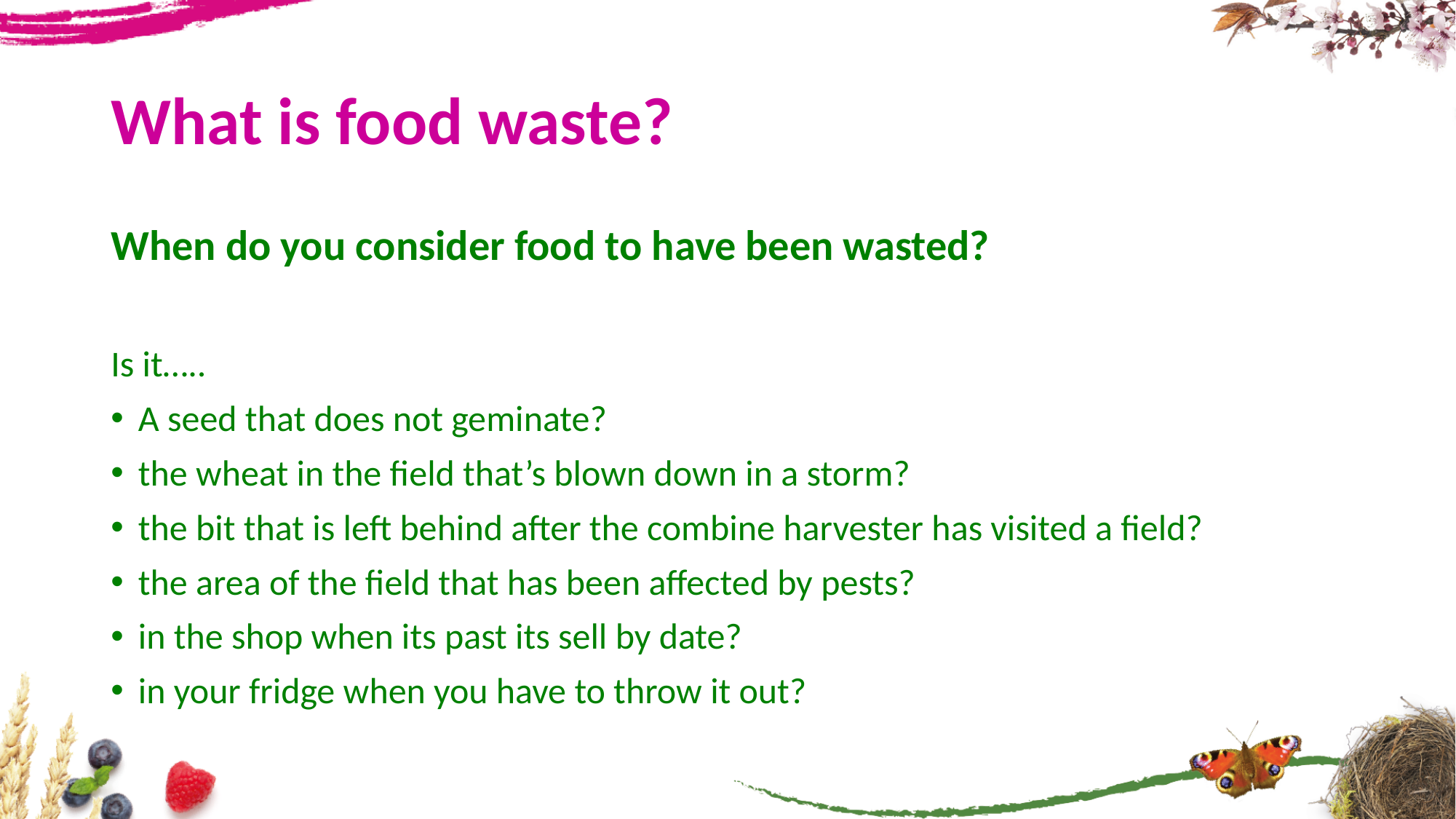

# What is food waste?
When do you consider food to have been wasted?

Is it…..
A seed that does not geminate?
the wheat in the field that’s blown down in a storm?
the bit that is left behind after the combine harvester has visited a field?
the area of the field that has been affected by pests?
in the shop when its past its sell by date?
in your fridge when you have to throw it out?